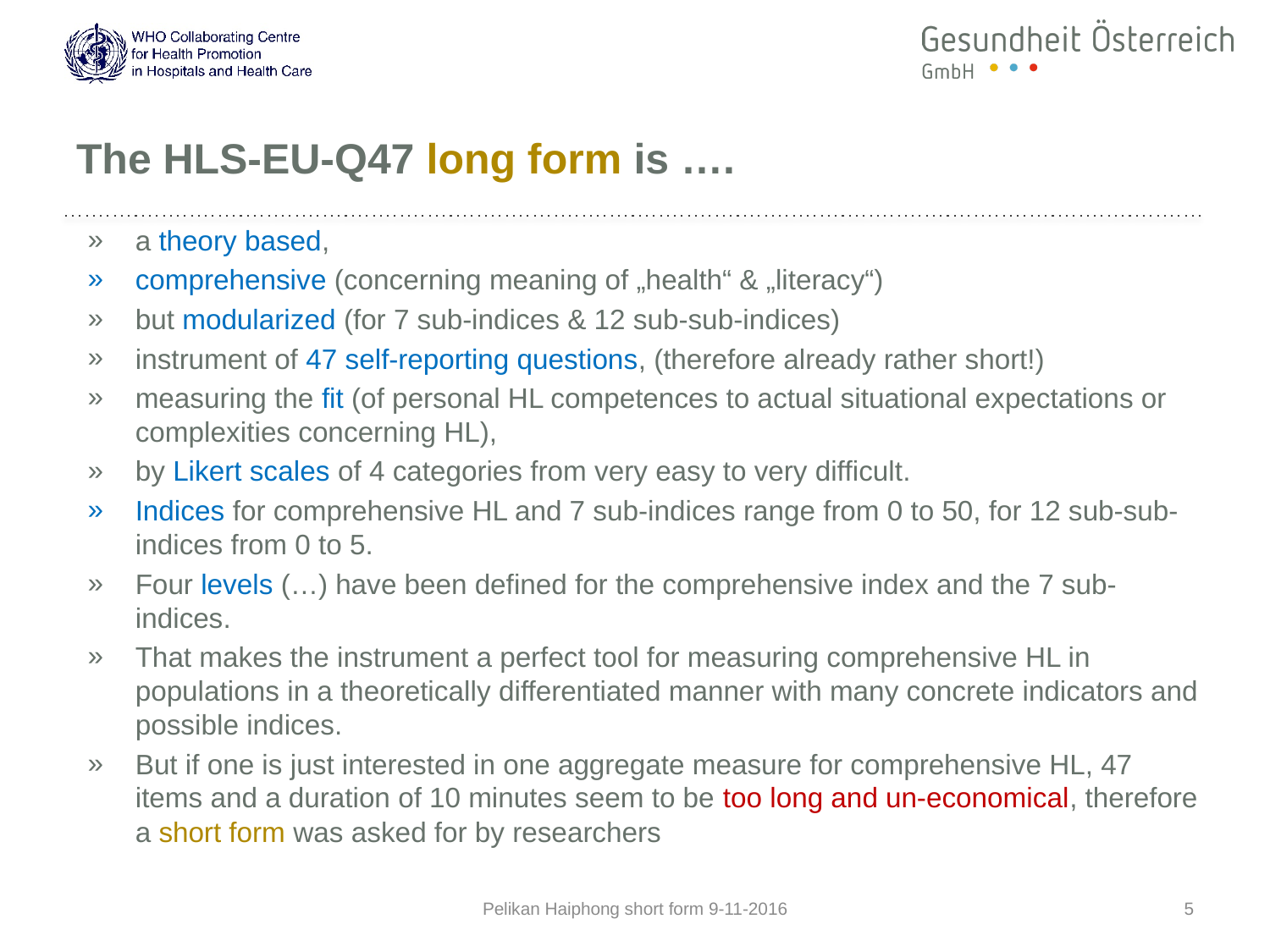

# The HLS-EU-Q47 long form is ….
a theory based,
comprehensive (concerning meaning of „health“ & „literacy“)
but modularized (for 7 sub-indices & 12 sub-sub-indices)
instrument of 47 self-reporting questions, (therefore already rather short!)
measuring the fit (of personal HL competences to actual situational expectations or complexities concerning HL),
by Likert scales of 4 categories from very easy to very difficult.
Indices for comprehensive HL and 7 sub-indices range from 0 to 50, for 12 sub-sub-indices from 0 to 5.
Four levels (…) have been defined for the comprehensive index and the 7 sub-indices.
That makes the instrument a perfect tool for measuring comprehensive HL in populations in a theoretically differentiated manner with many concrete indicators and possible indices.
But if one is just interested in one aggregate measure for comprehensive HL, 47 items and a duration of 10 minutes seem to be too long and un-economical, therefore a short form was asked for by researchers

Pelikan Haiphong short form 9-11-2016
5